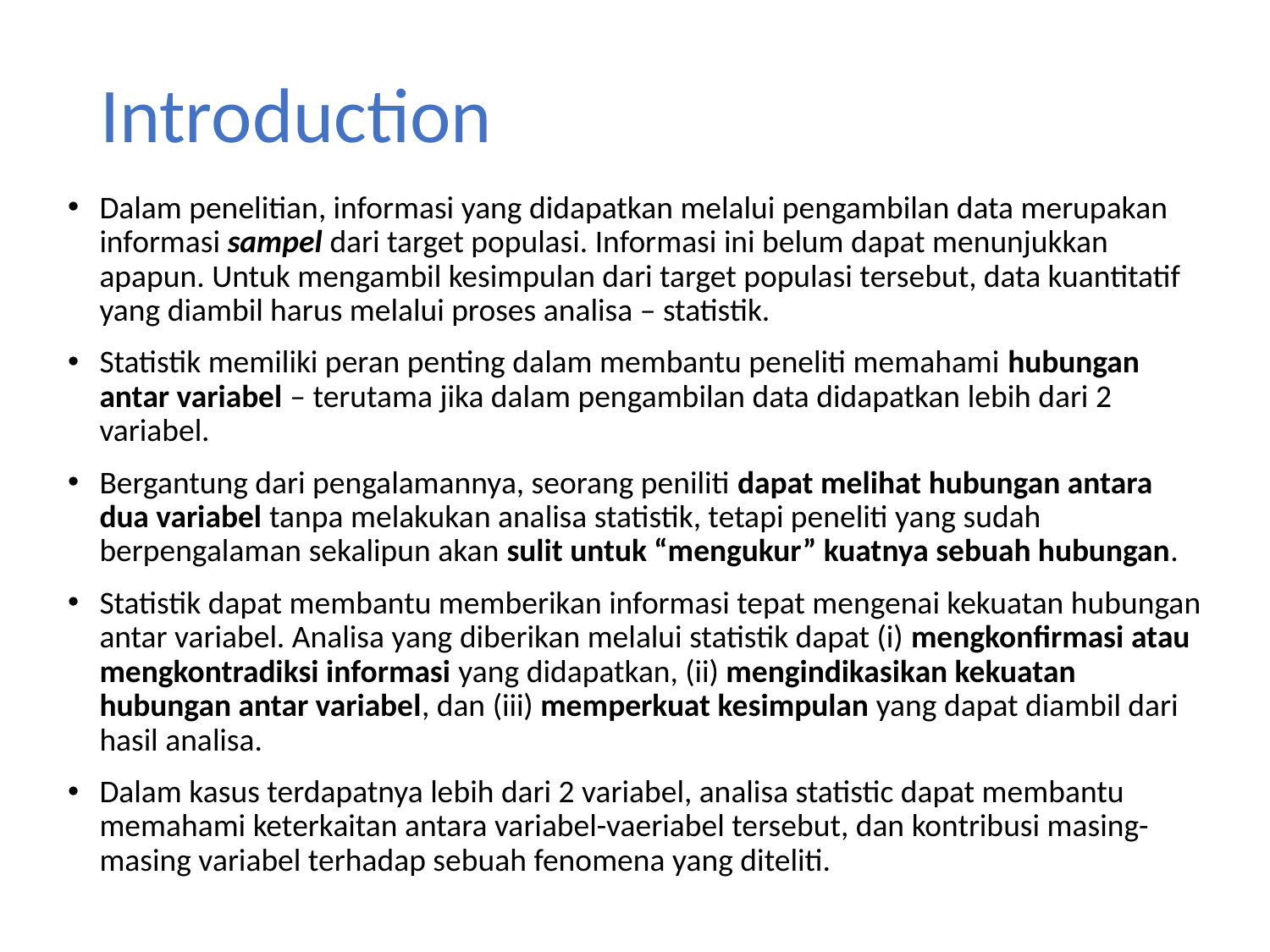

# Introduction
Dalam penelitian, informasi yang didapatkan melalui pengambilan data merupakan informasi sampel dari target populasi. Informasi ini belum dapat menunjukkan apapun. Untuk mengambil kesimpulan dari target populasi tersebut, data kuantitatif yang diambil harus melalui proses analisa – statistik.
Statistik memiliki peran penting dalam membantu peneliti memahami hubungan antar variabel – terutama jika dalam pengambilan data didapatkan lebih dari 2 variabel.
Bergantung dari pengalamannya, seorang peniliti dapat melihat hubungan antara dua variabel tanpa melakukan analisa statistik, tetapi peneliti yang sudah berpengalaman sekalipun akan sulit untuk “mengukur” kuatnya sebuah hubungan.
Statistik dapat membantu memberikan informasi tepat mengenai kekuatan hubungan antar variabel. Analisa yang diberikan melalui statistik dapat (i) mengkonfirmasi atau mengkontradiksi informasi yang didapatkan, (ii) mengindikasikan kekuatan hubungan antar variabel, dan (iii) memperkuat kesimpulan yang dapat diambil dari hasil analisa.
Dalam kasus terdapatnya lebih dari 2 variabel, analisa statistic dapat membantu memahami keterkaitan antara variabel-vaeriabel tersebut, dan kontribusi masing-masing variabel terhadap sebuah fenomena yang diteliti.